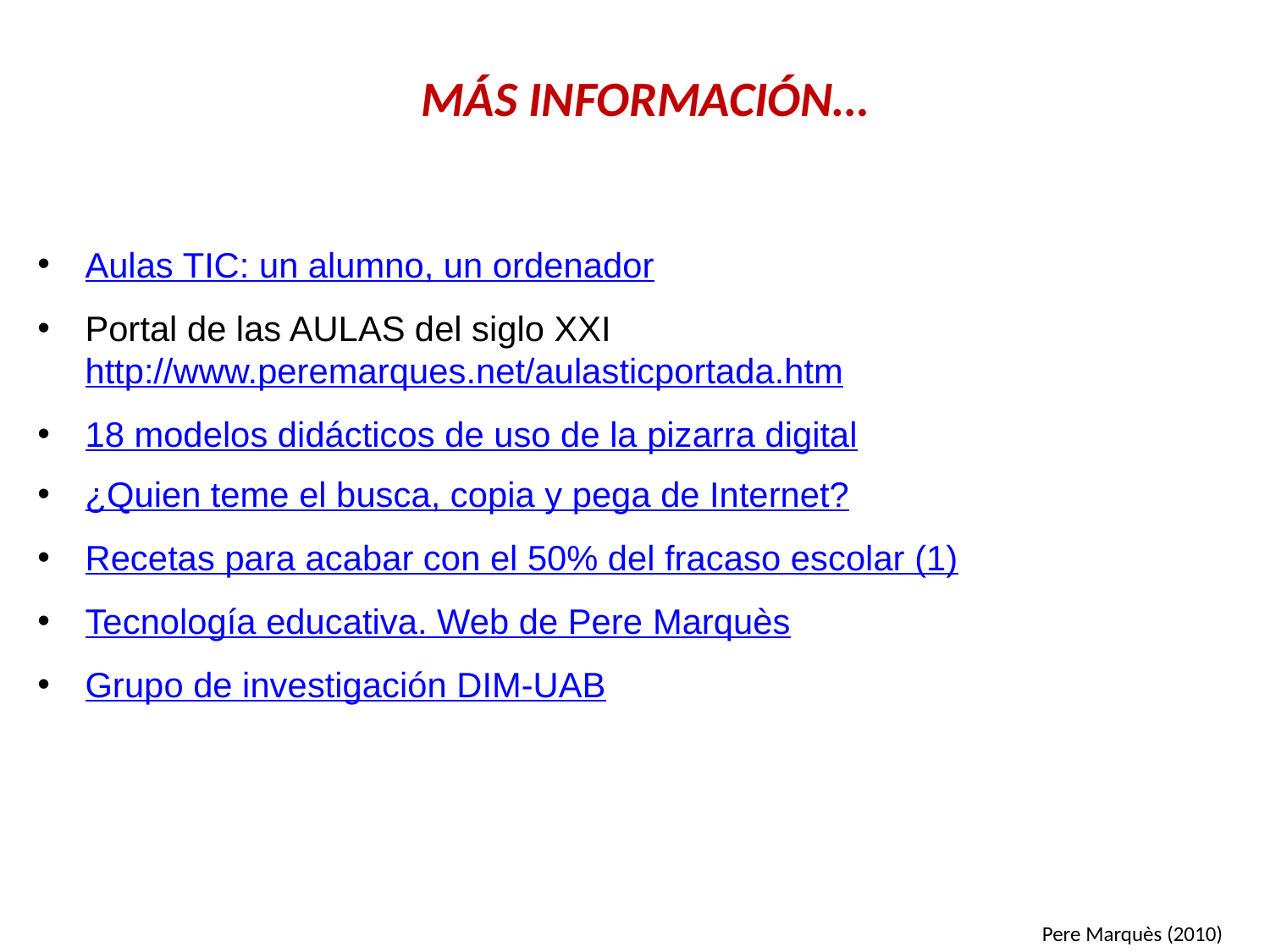

MÁS INFORMACIÓN…
Aulas TIC: un alumno, un ordenador
Portal de las AULAS del siglo XXI
http://www.peremarques.net/aulasticportada.htm
18 modelos didácticos de uso de la pizarra digital
¿Quien teme el busca, copia y pega de Internet?
Recetas para acabar con el 50% del fracaso escolar (1)
Tecnología educativa. Web de Pere Marquès
Grupo de investigación DIM-UAB

Pere Marquès (2010)